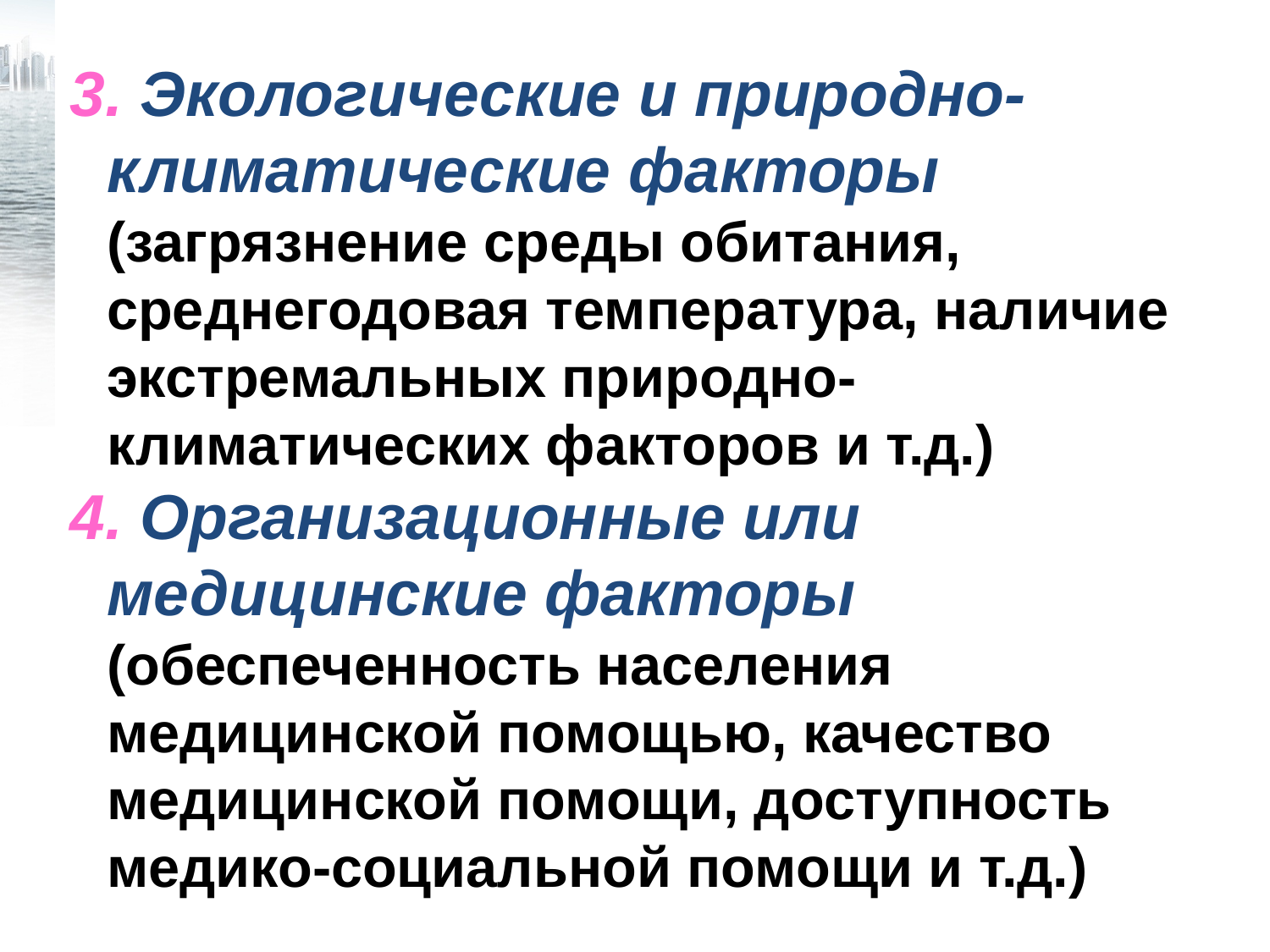

3. Экологические и природно-климатические факторы (загрязнение среды обитания, среднегодовая температура, наличие экстремальных природно-климатических факторов и т.д.)
4. Организационные или медицинские факторы (обеспеченность населения медицинской помощью, качество медицинской помощи, доступность медико-социальной помощи и т.д.)